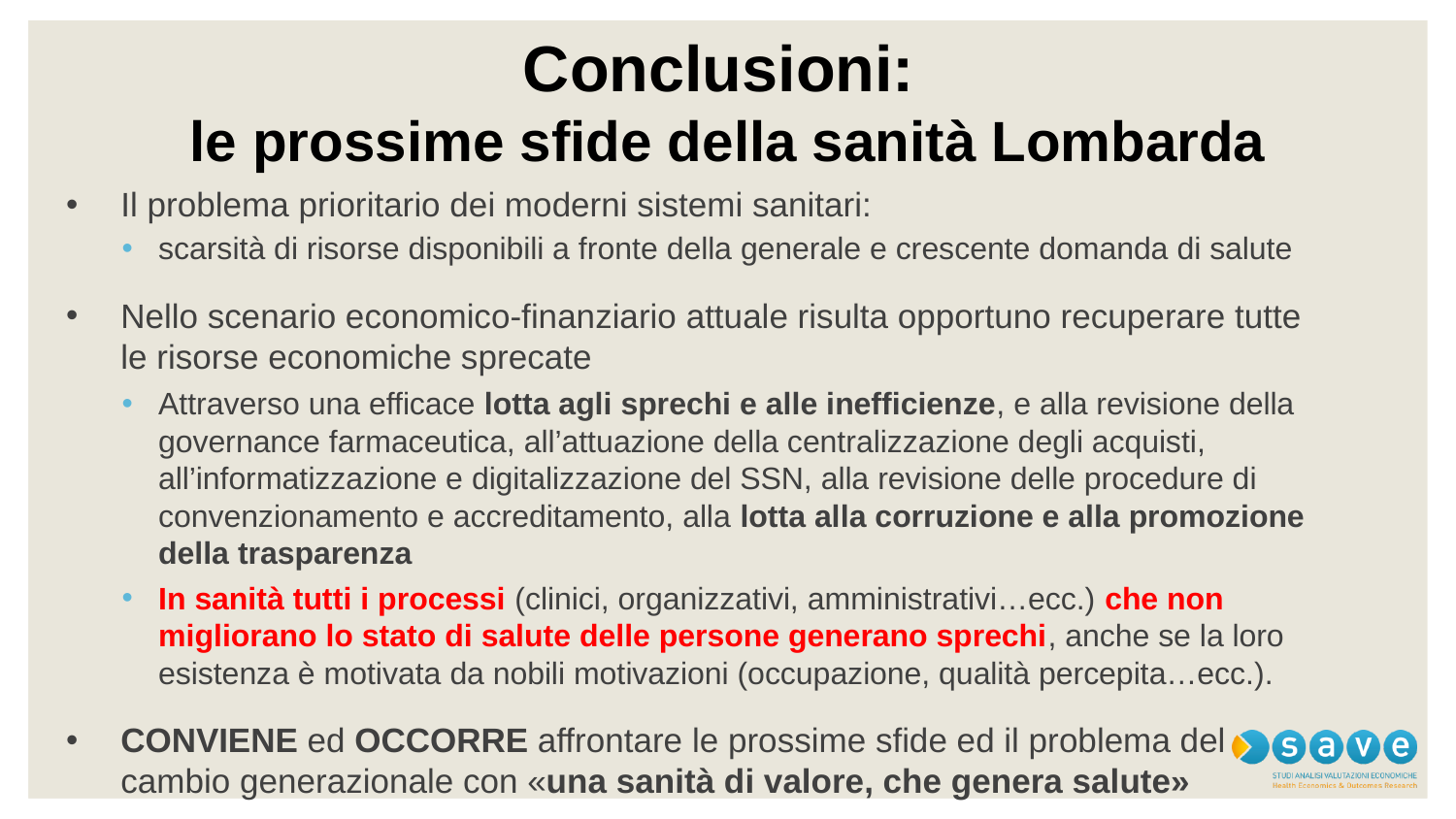

# Conclusioni: le prossime sfide della sanità Lombarda
Il problema prioritario dei moderni sistemi sanitari:
scarsità di risorse disponibili a fronte della generale e crescente domanda di salute
Nello scenario economico-finanziario attuale risulta opportuno recuperare tutte le risorse economiche sprecate
Attraverso una efficace lotta agli sprechi e alle inefficienze, e alla revisione della governance farmaceutica, all’attuazione della centralizzazione degli acquisti, all’informatizzazione e digitalizzazione del SSN, alla revisione delle procedure di convenzionamento e accreditamento, alla lotta alla corruzione e alla promozione della trasparenza
In sanità tutti i processi (clinici, organizzativi, amministrativi…ecc.) che non migliorano lo stato di salute delle persone generano sprechi, anche se la loro esistenza è motivata da nobili motivazioni (occupazione, qualità percepita…ecc.).
CONVIENE ed OCCORRE affrontare le prossime sfide ed il problema del cambio generazionale con «una sanità di valore, che genera salute»